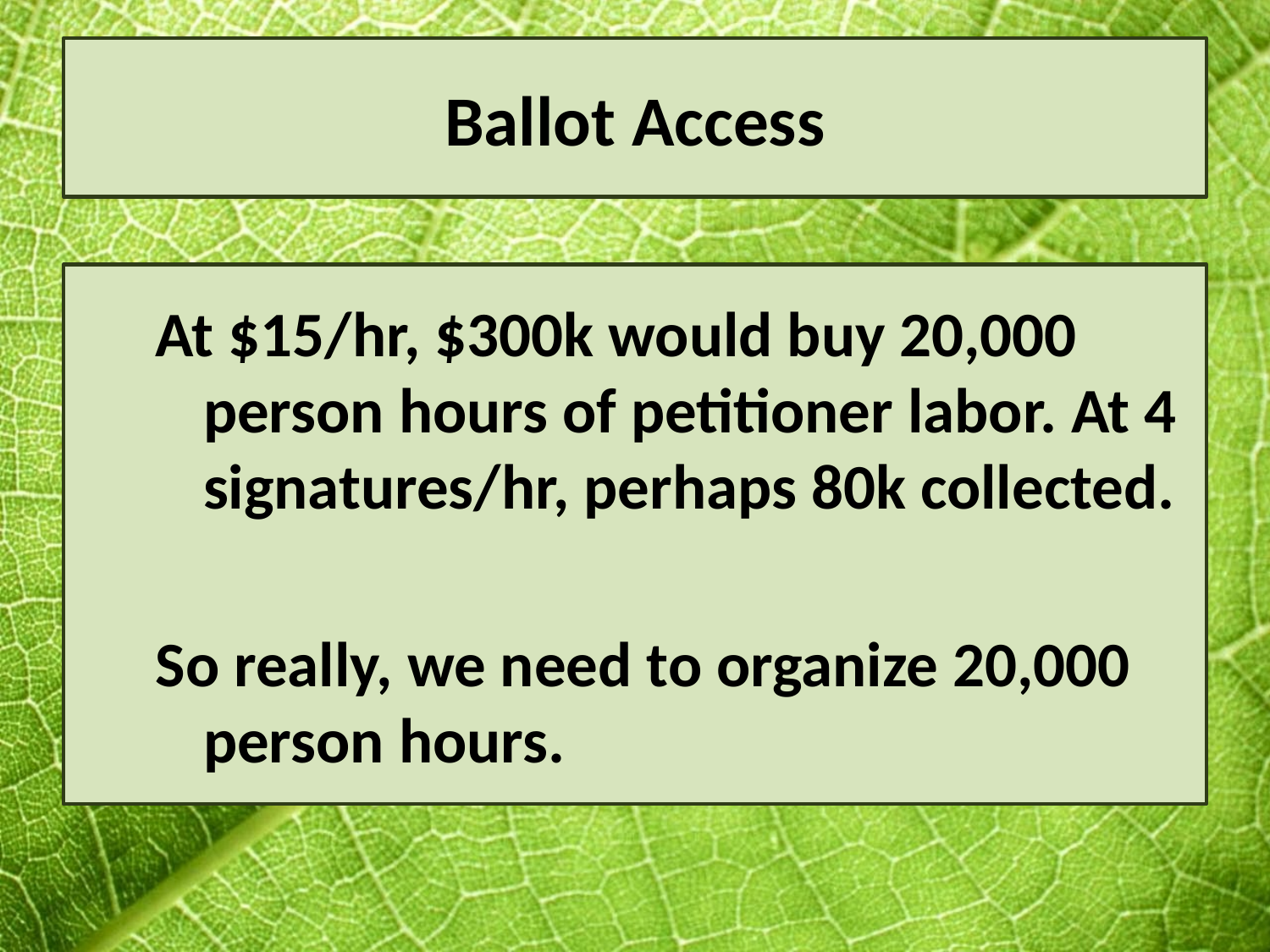

# Ballot Access
At $15/hr, $300k would buy 20,000 person hours of petitioner labor. At 4 signatures/hr, perhaps 80k collected.

So really, we need to organize 20,000 person hours.